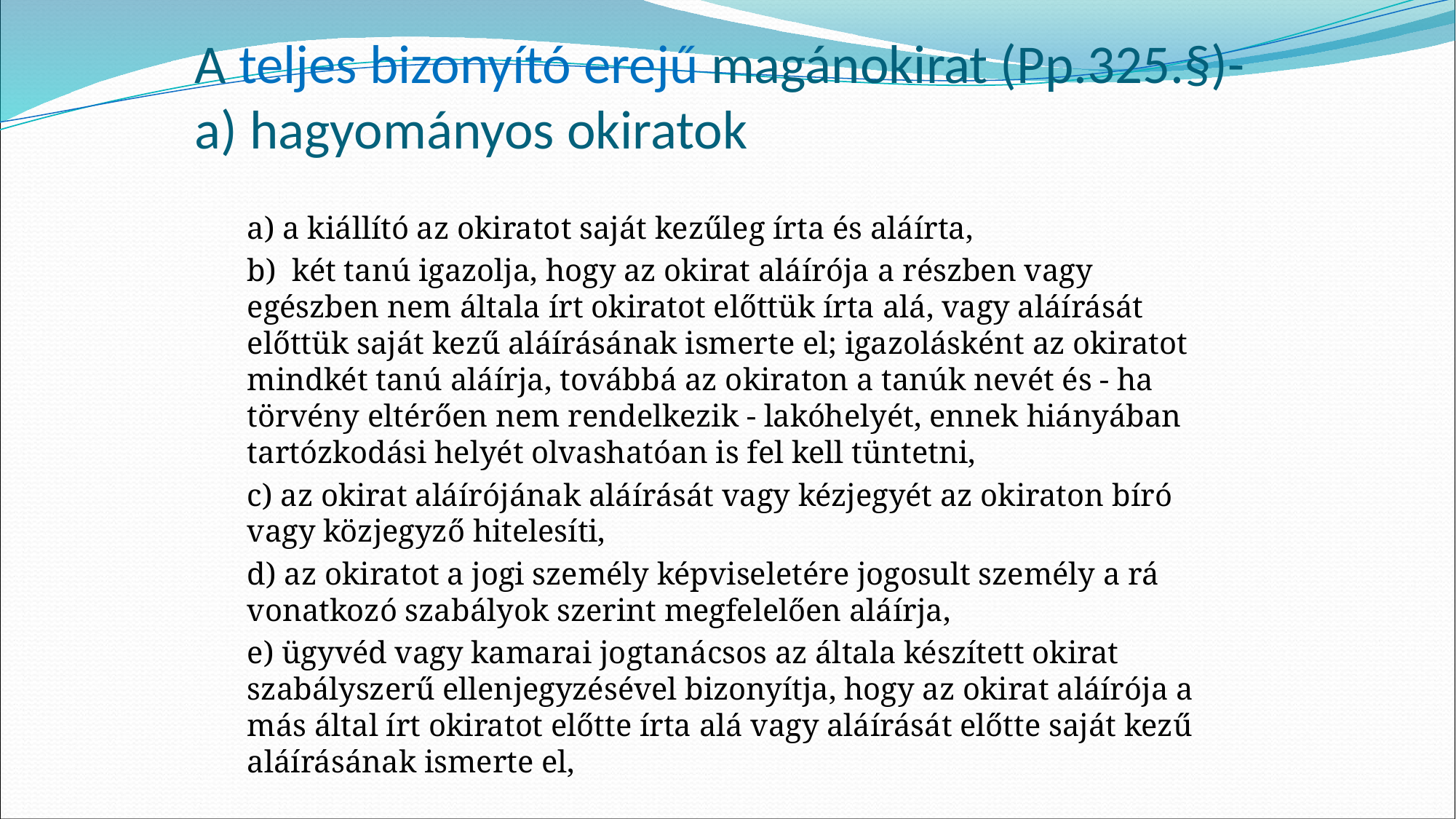

# A teljes bizonyító erejű magánokirat (Pp.325.§)-  a) hagyományos okiratok
a) a kiállító az okiratot saját kezűleg írta és aláírta,
b)  két tanú igazolja, hogy az okirat aláírója a részben vagy egészben nem általa írt okiratot előttük írta alá, vagy aláírását előttük saját kezű aláírásának ismerte el; igazolásként az okiratot mindkét tanú aláírja, továbbá az okiraton a tanúk nevét és - ha törvény eltérően nem rendelkezik - lakóhelyét, ennek hiányában tartózkodási helyét olvashatóan is fel kell tüntetni,
c) az okirat aláírójának aláírását vagy kézjegyét az okiraton bíró vagy közjegyző hitelesíti,
d) az okiratot a jogi személy képviseletére jogosult személy a rá vonatkozó szabályok szerint megfelelően aláírja,
e) ügyvéd vagy kamarai jogtanácsos az általa készített okirat szabályszerű ellenjegyzésével bizonyítja, hogy az okirat aláírója a más által írt okiratot előtte írta alá vagy aláírását előtte saját kezű aláírásának ismerte el,